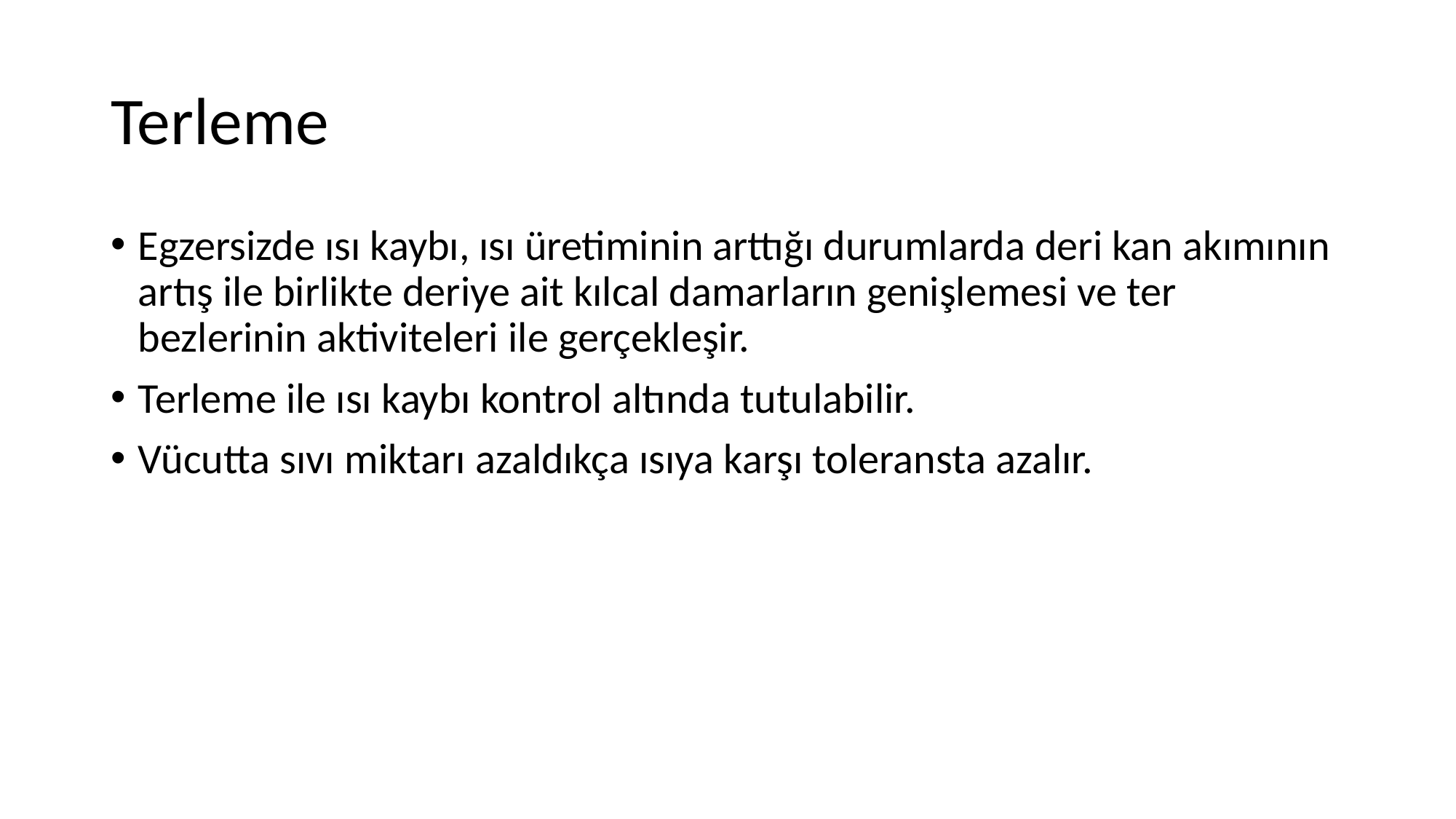

# Terleme
Egzersizde ısı kaybı, ısı üretiminin arttığı durumlarda deri kan akımının artış ile birlikte deriye ait kılcal damarların genişlemesi ve ter bezlerinin aktiviteleri ile gerçekleşir.
Terleme ile ısı kaybı kontrol altında tutulabilir.
Vücutta sıvı miktarı azaldıkça ısıya karşı toleransta azalır.